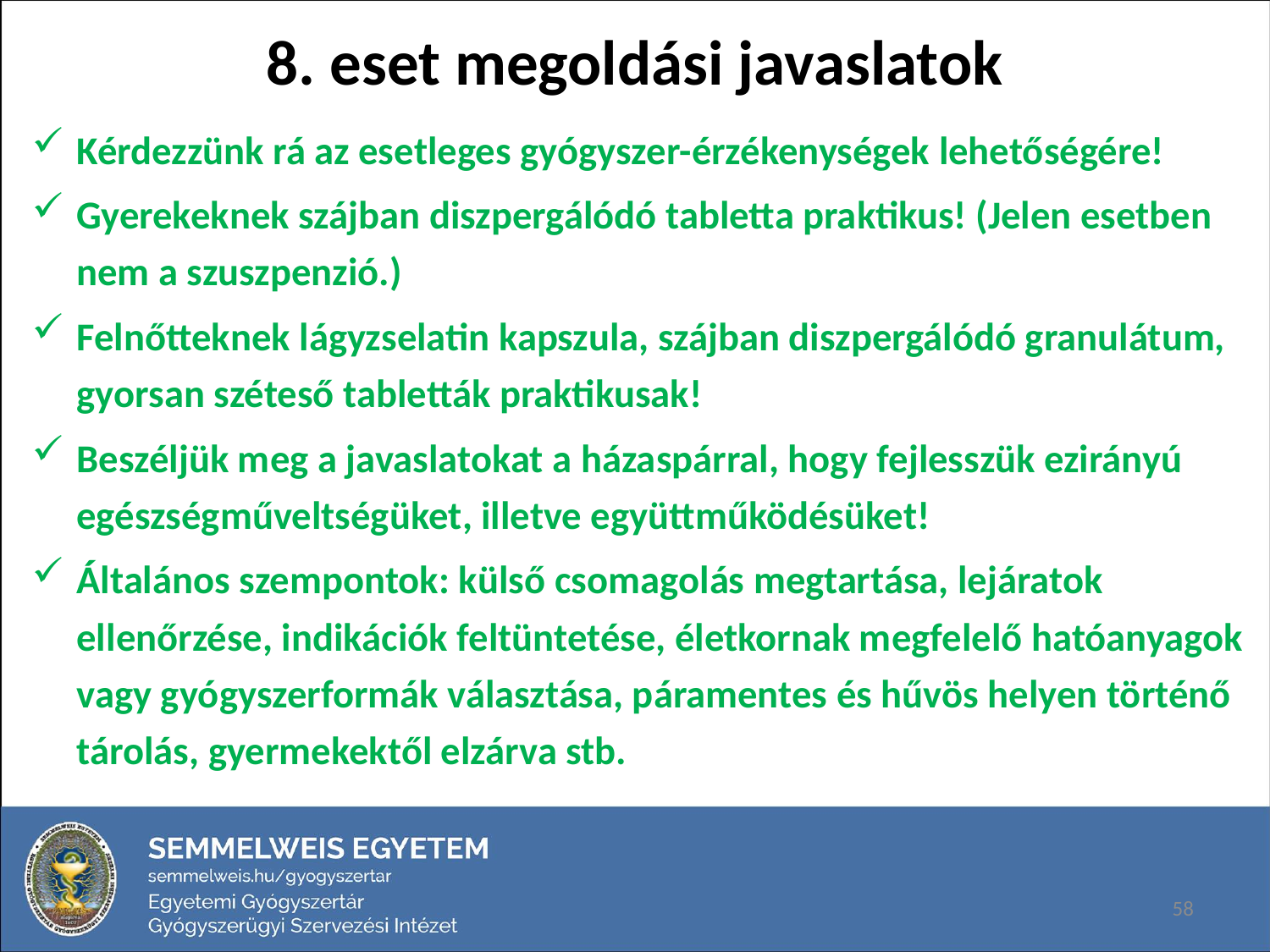

# 8. eset megoldási javaslatok
Kérdezzünk rá az esetleges gyógyszer-érzékenységek lehetőségére!
Gyerekeknek szájban diszpergálódó tabletta praktikus! (Jelen esetben nem a szuszpenzió.)
Felnőtteknek lágyzselatin kapszula, szájban diszpergálódó granulátum, gyorsan széteső tabletták praktikusak!
Beszéljük meg a javaslatokat a házaspárral, hogy fejlesszük ezirányú egészségműveltségüket, illetve együttműködésüket!
Általános szempontok: külső csomagolás megtartása, lejáratok ellenőrzése, indikációk feltüntetése, életkornak megfelelő hatóanyagok vagy gyógyszerformák választása, páramentes és hűvös helyen történő tárolás, gyermekektől elzárva stb.

58